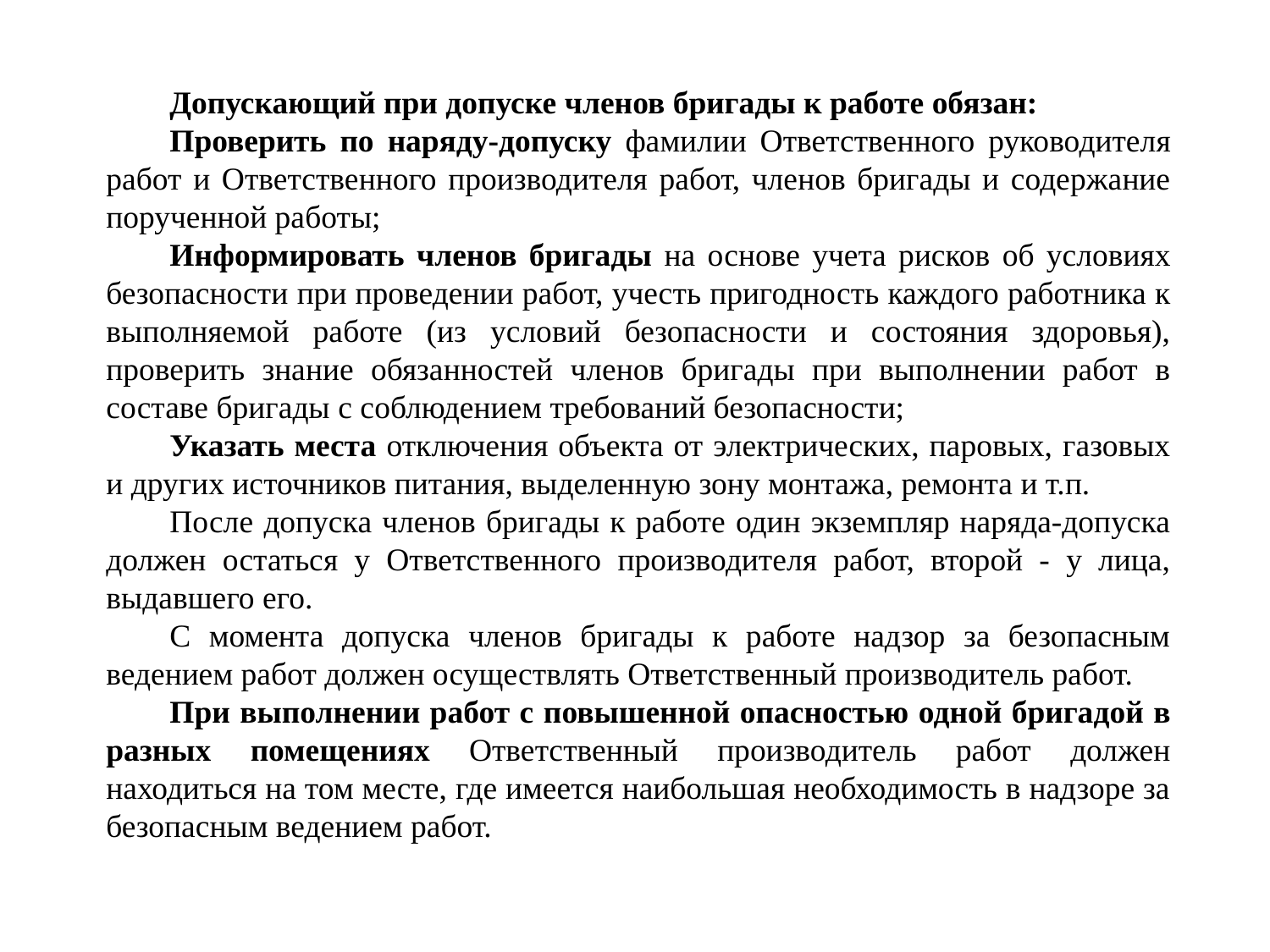

Допускающий при допуске членов бригады к работе обязан:
Проверить по наряду-допуску фамилии Ответственного руководителя работ и Ответственного производителя работ, членов бригады и содержание порученной работы;
Информировать членов бригады на основе учета рисков об условиях безопасности при проведении работ, учесть пригодность каждого работника к выполняемой работе (из условий безопасности и состояния здоровья), проверить знание обязанностей членов бригады при выполнении работ в составе бригады с соблюдением требований безопасности;
Указать места отключения объекта от электрических, паровых, газовых и других источников питания, выделенную зону монтажа, ремонта и т.п.
После допуска членов бригады к работе один экземпляр наряда-допуска должен остаться у Ответственного производителя работ, второй - у лица, выдавшего его.
С момента допуска членов бригады к работе надзор за безопасным ведением работ должен осуществлять Ответственный производитель работ.
При выполнении работ с повышенной опасностью одной бригадой в разных помещениях Ответственный производитель работ должен находиться на том месте, где имеется наибольшая необходимость в надзоре за безопасным ведением работ.